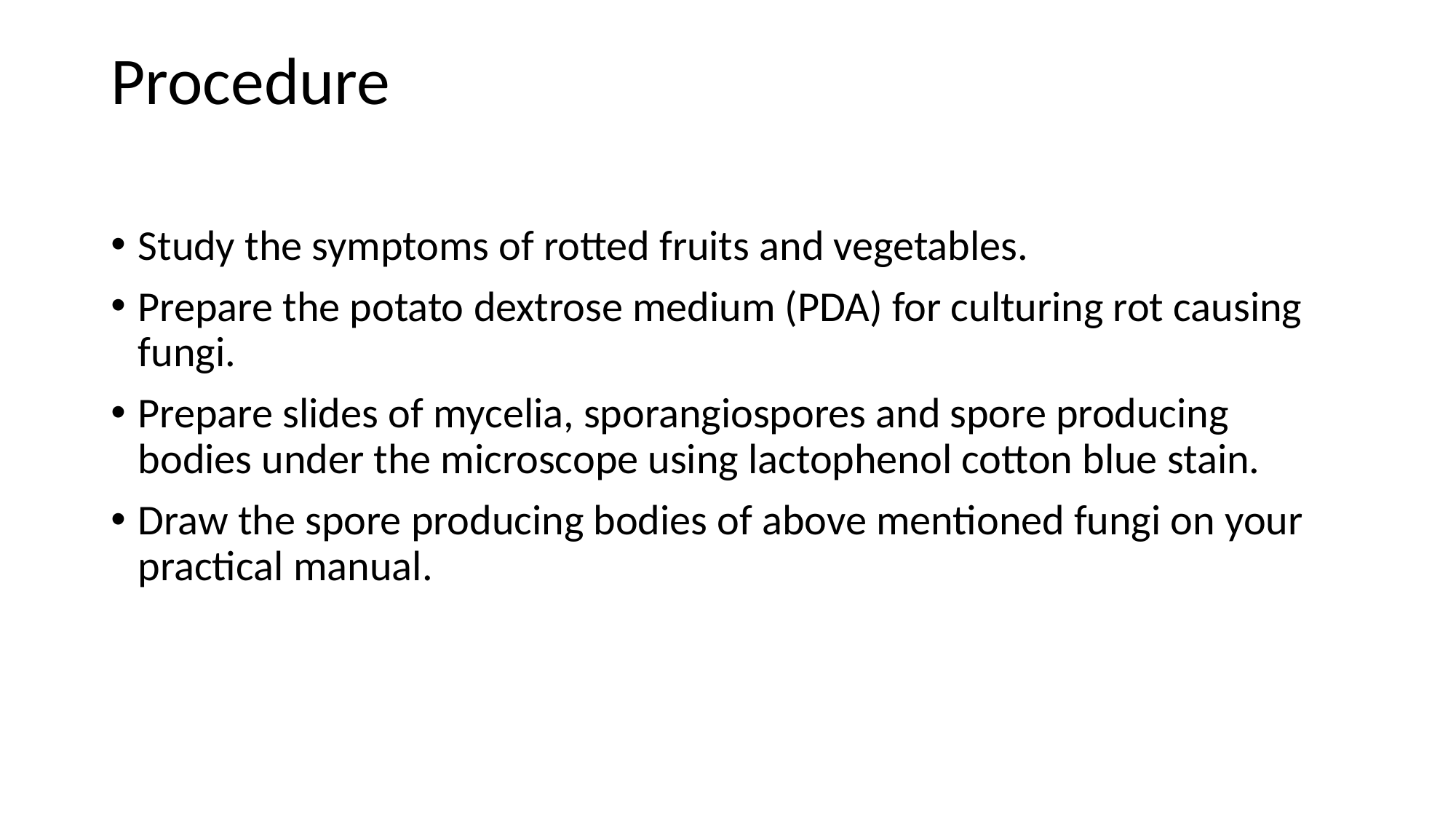

# Procedure
Study the symptoms of rotted fruits and vegetables.
Prepare the potato dextrose medium (PDA) for culturing rot causing fungi.
Prepare slides of mycelia, sporangiospores and spore producing bodies under the microscope using lactophenol cotton blue stain.
Draw the spore producing bodies of above mentioned fungi on your practical manual.